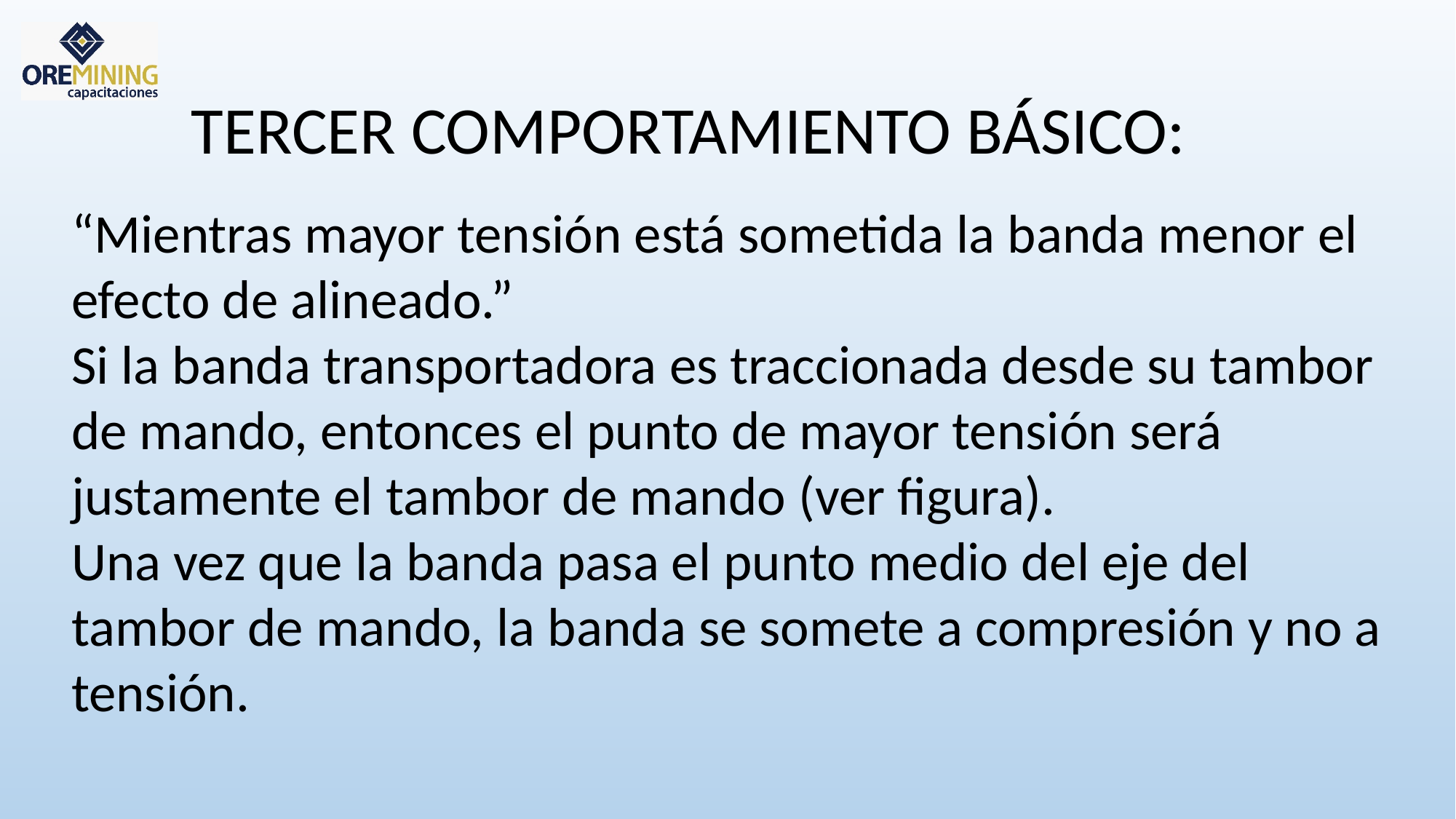

# TERCER COMPORTAMIENTO BÁSICO:
“Mientras mayor tensión está sometida la banda menor el efecto de alineado.”
Si la banda transportadora es traccionada desde su tambor de mando, entonces el punto de mayor tensión será justamente el tambor de mando (ver figura).
Una vez que la banda pasa el punto medio del eje del tambor de mando, la banda se somete a compresión y no a tensión.